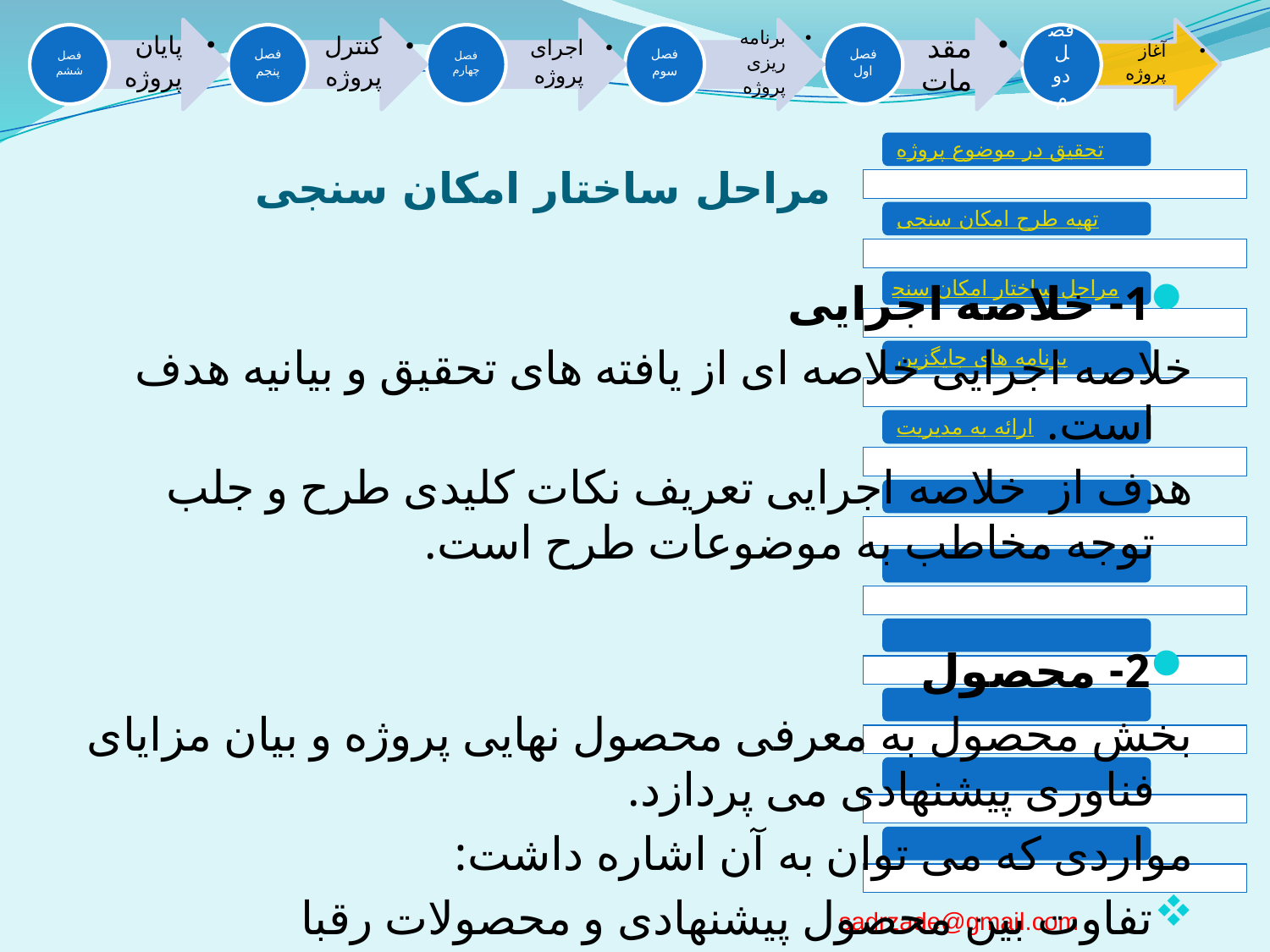

# مراحل ساختار امکان سنجی
1- خلاصه اجرایی
خلاصه اجرایی خلاصه ای از یافته های تحقیق و بیانیه هدف است.
هدف از  خلاصه اجرایی تعریف نکات کلیدی طرح و جلب توجه مخاطب به موضوعات طرح است.

2- محصول
بخش محصول به معرفی محصول نهایی پروژه و بیان مزایای فناوری پیشنهادی می پردازد.
مواردی که می توان به آن اشاره داشت:
تفاوت بین محصول پیشنهادی و محصولات رقبا
حمایت از محصول پیشنهادی
نحوه ارتباط محصول با فناوری موجود
سابقه فروشنده
نمونه های موفق از اجرای محصول
کمبودها و ریسکهای احتمالی